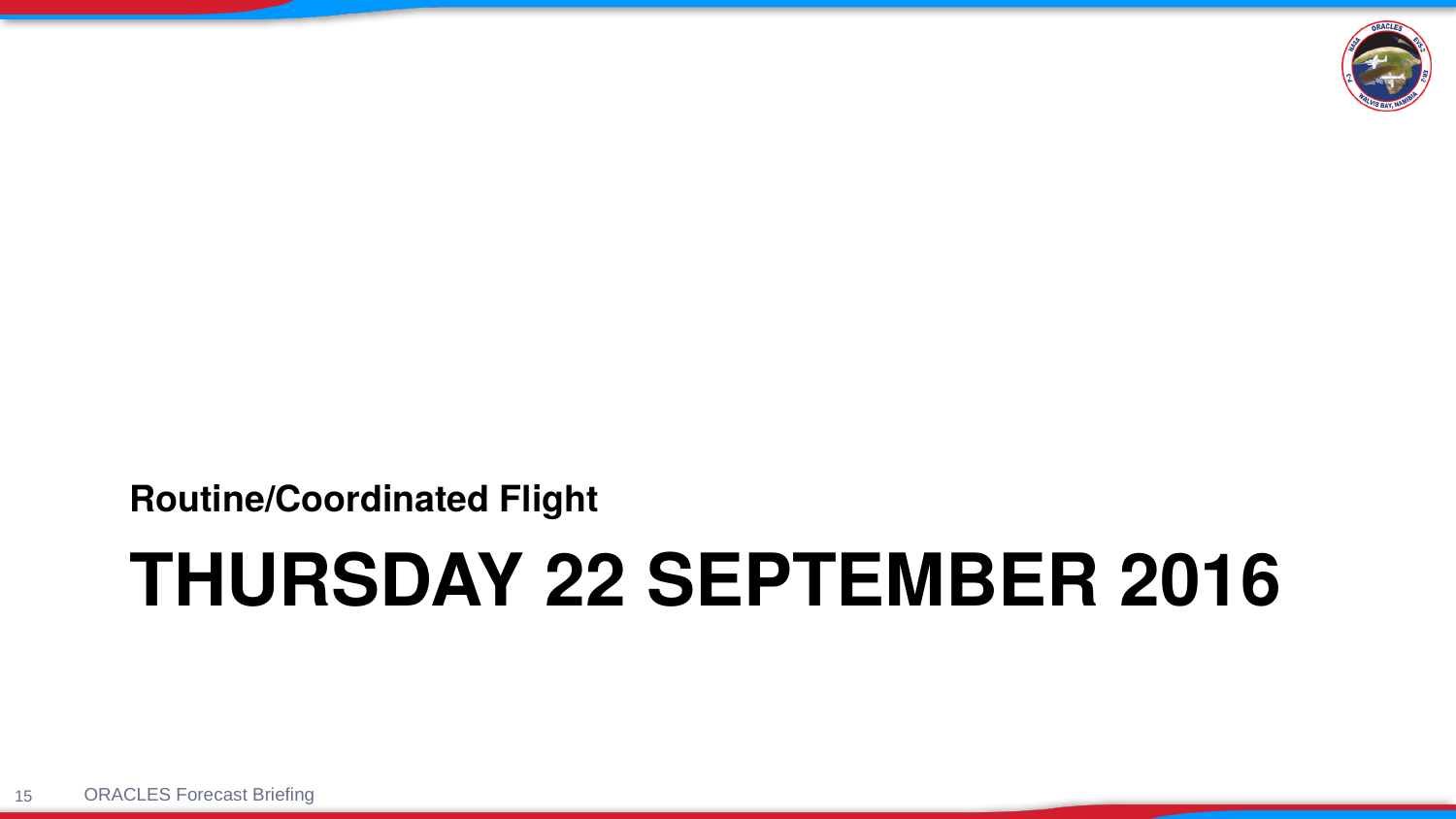

Routine/Coordinated Flight
# Thursday 22 September 2016
ORACLES Forecast Briefing
15